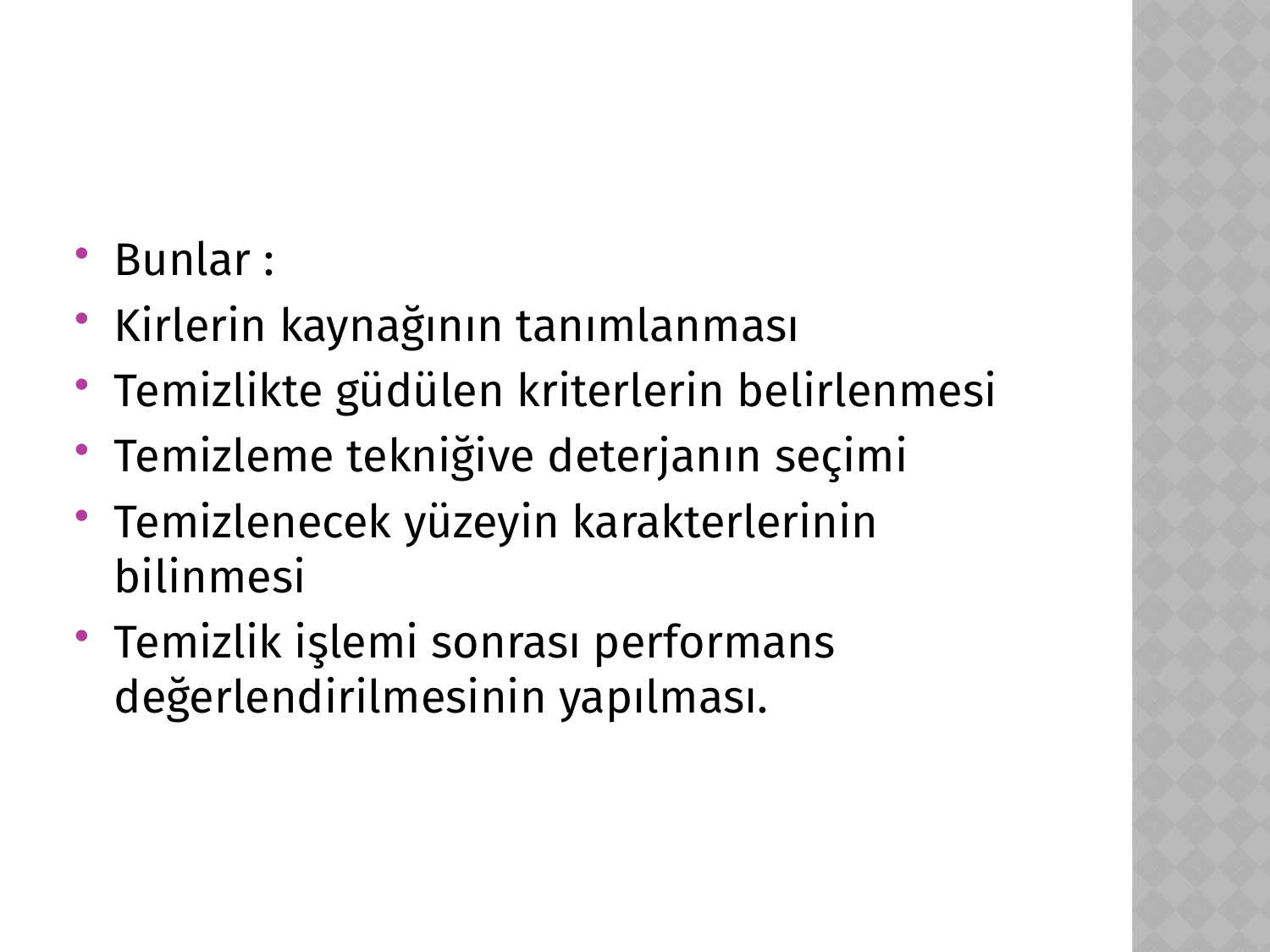

Bunlar :
Kirlerin kaynağının tanımlanması
Temizlikte güdülen kriterlerin belirlenmesi
Temizleme tekniğive deterjanın seçimi
Temizlenecek yüzeyin karakterlerinin bilinmesi
Temizlik işlemi sonrası performans değerlendirilmesinin yapılması.